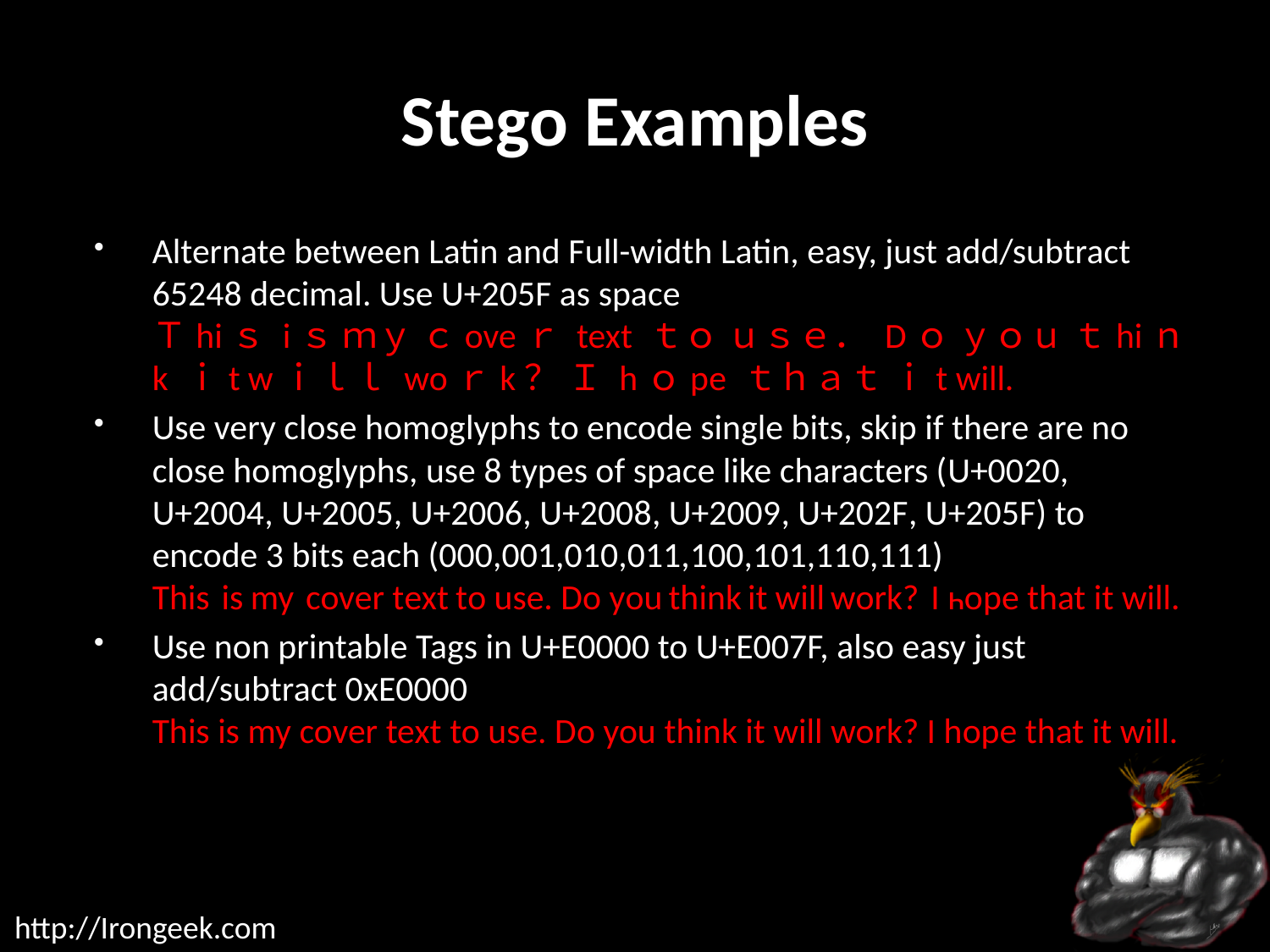

# Stego Examples
Alternate between Latin and Full-width Latin, easy, just add/subtract 65248 decimal. Use U+205F as space
Ｔhiｓ iｓ ｍｙ ｃoveｒ text ｔｏ ｕｓｅ． Dｏ ｙｏｕ ｔhiｎk ｉt wｉｌｌ woｒk？ Ｉ hｏpe ｔｈａｔ ｉt will.
Use very close homoglyphs to encode single bits, skip if there are no close homoglyphs, use 8 types of space like characters (U+0020, U+2004, U+2005, U+2006, U+2008, U+2009, U+202F, U+205F) to encode 3 bits each (000,001,010,011,100,101,110,111)
Τhiѕ іѕ my cover tехt tο usе. Dο yοu thіnk іt wіll wοrk? I һοре that it will.
Use non printable Tags in U+E0000 to U+E007F, also easy just add/subtract 0xE0000
This 󠁉is 󠁴my 󠀠cover 󠁷text 󠁯to 󠁲use. 󠁫Do 󠁥you 󠁤think 󠀿it will work? I hope that it will.